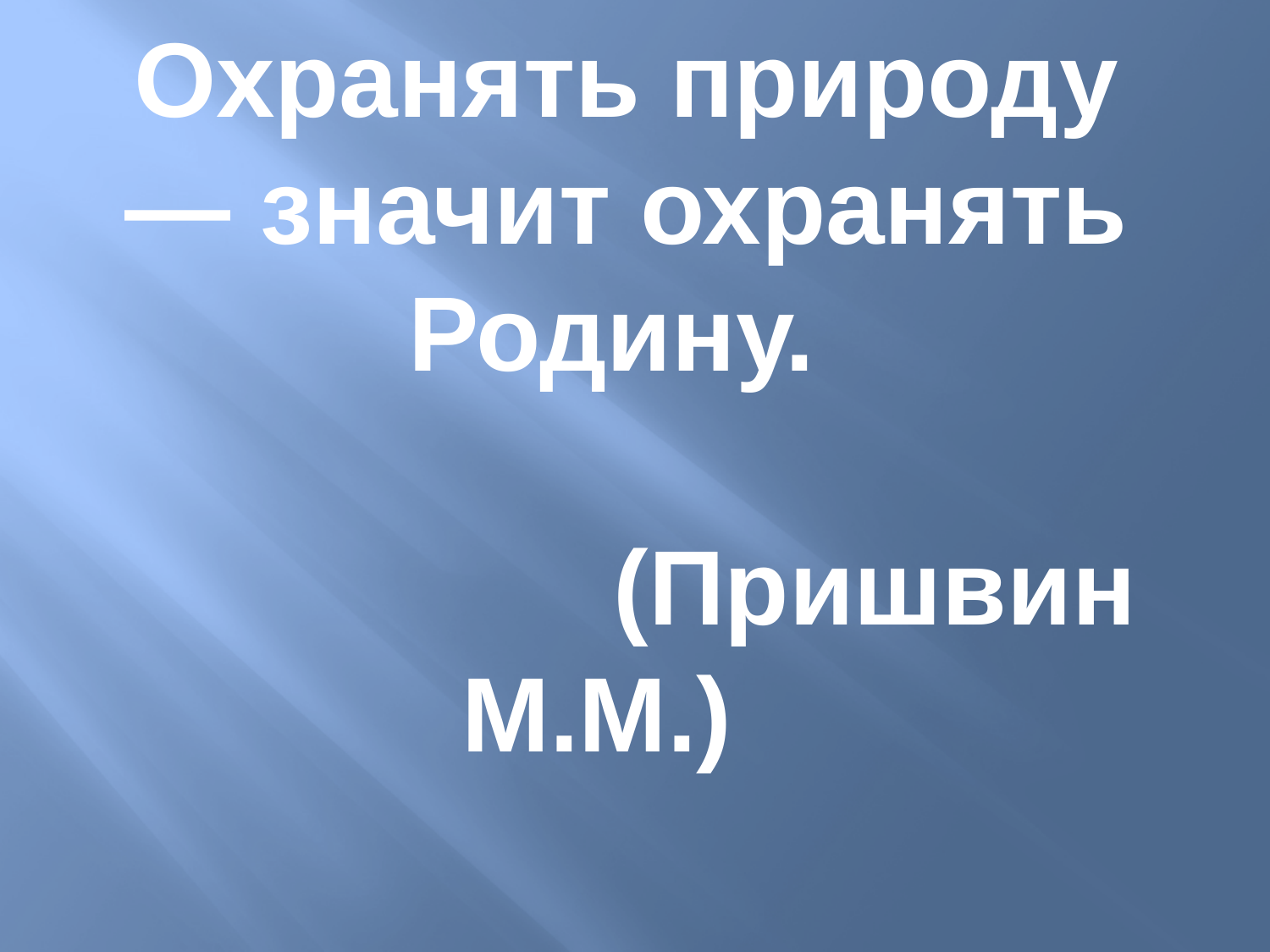

# Охранять природу — значит охранять Родину. (Пришвин М.М.)